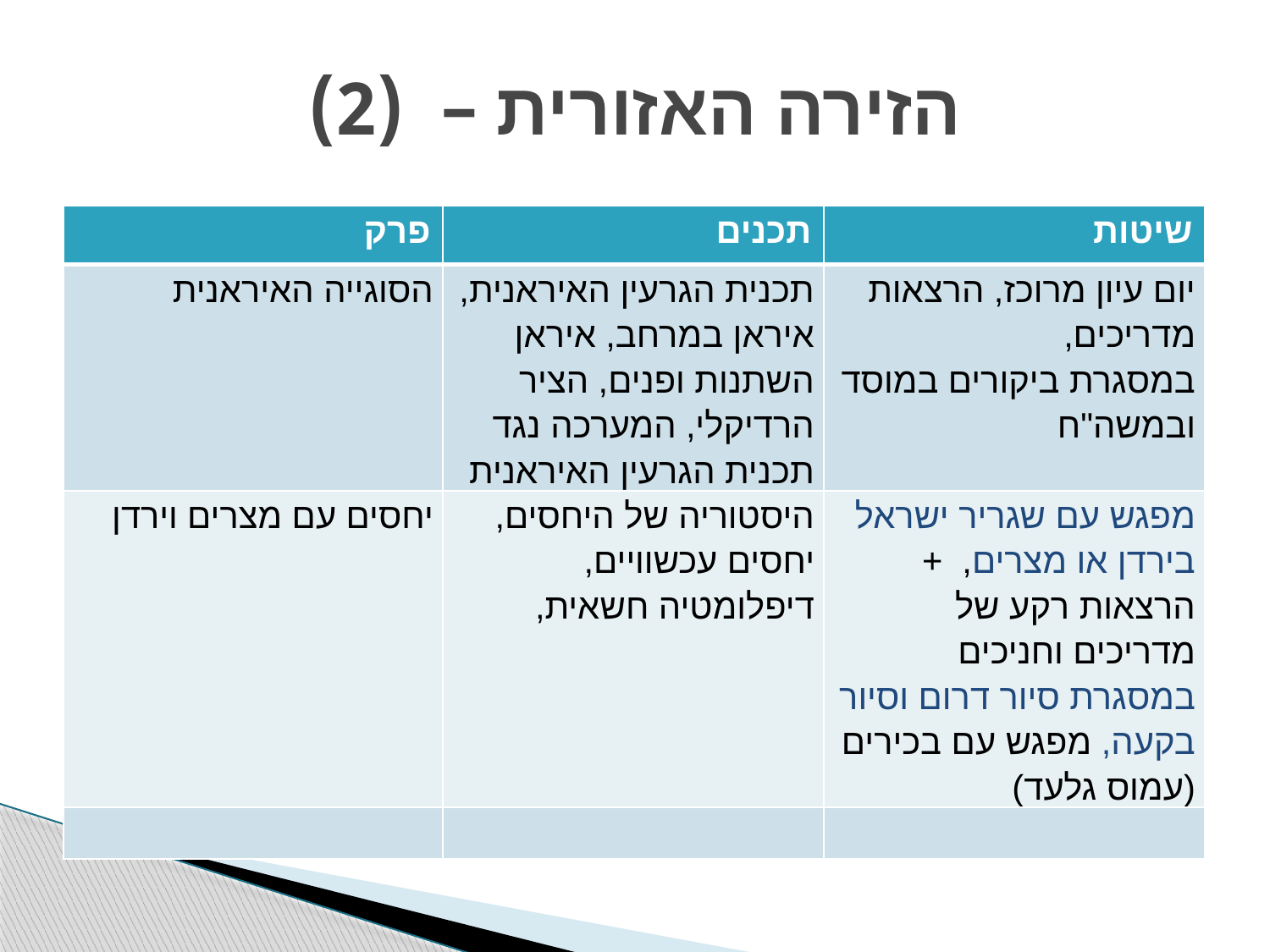

# הזירה האזורית –  (2)
| פרק | תכנים | שיטות |
| --- | --- | --- |
| הסוגייה האיראנית | תכנית הגרעין האיראנית, איראן במרחב, איראן השתנות ופנים, הציר הרדיקלי, המערכה נגד תכנית הגרעין האיראנית | יום עיון מרוכז, הרצאות מדריכים, במסגרת ביקורים במוסד ובמשה"ח |
| יחסים עם מצרים וירדן | היסטוריה של היחסים, יחסים עכשוויים, דיפלומטיה חשאית, | מפגש עם שגריר ישראל בירדן או מצרים, + הרצאות רקע של מדריכים וחניכים במסגרת סיור דרום וסיור בקעה, מפגש עם בכירים (עמוס גלעד) |
|  |  |  |